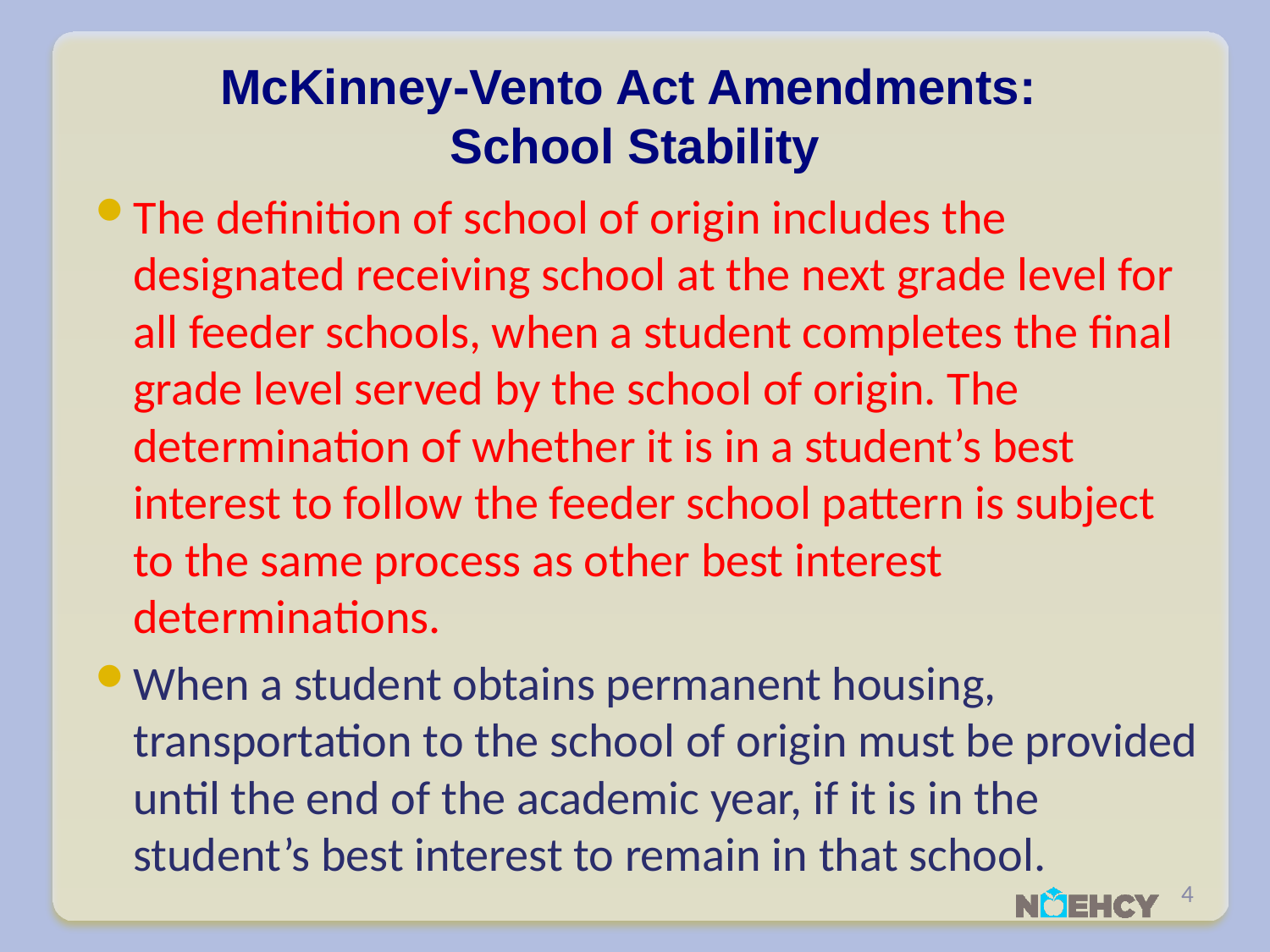

# McKinney-Vento Act Amendments: School Stability
The definition of school of origin includes the designated receiving school at the next grade level for all feeder schools, when a student completes the final grade level served by the school of origin. The determination of whether it is in a student’s best interest to follow the feeder school pattern is subject to the same process as other best interest determinations.
When a student obtains permanent housing, transportation to the school of origin must be provided until the end of the academic year, if it is in the student’s best interest to remain in that school.

4